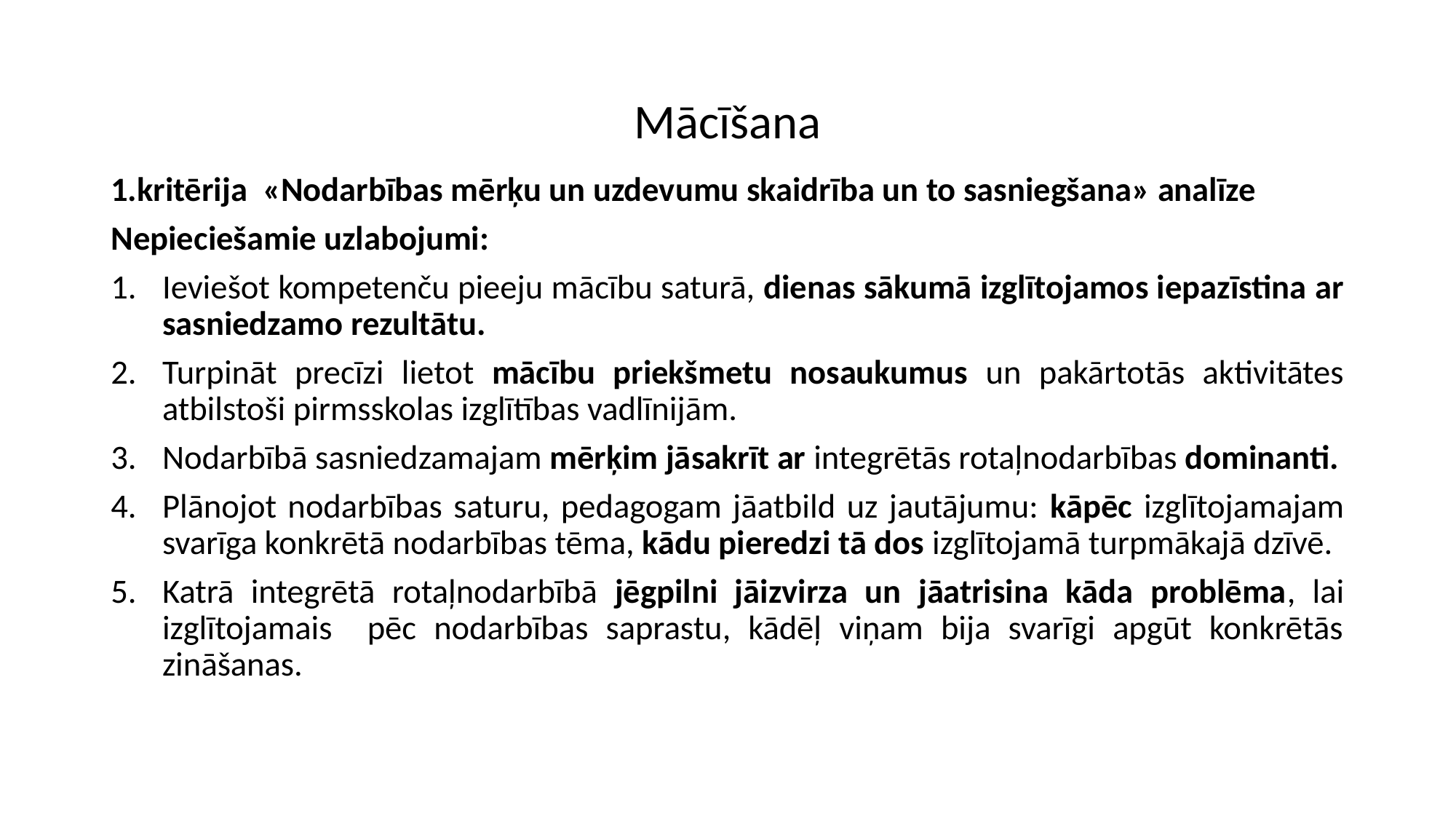

# Mācīšana
1.kritērija  «Nodarbības mērķu un uzdevumu skaidrība un to sasniegšana» analīze
Nepieciešamie uzlabojumi:
Ieviešot kompetenču pieeju mācību saturā, dienas sākumā izglītojamos iepazīstina ar sasniedzamo rezultātu.
Turpināt precīzi lietot mācību priekšmetu nosaukumus un pakārtotās aktivitātes atbilstoši pirmsskolas izglītības vadlīnijām.
Nodarbībā sasniedzamajam mērķim jāsakrīt ar integrētās rotaļnodarbības dominanti.
Plānojot nodarbības saturu, pedagogam jāatbild uz jautājumu: kāpēc izglītojamajam svarīga konkrētā nodarbības tēma, kādu pieredzi tā dos izglītojamā turpmākajā dzīvē.
Katrā integrētā rotaļnodarbībā jēgpilni jāizvirza un jāatrisina kāda problēma, lai izglītojamais  pēc nodarbības saprastu, kādēļ viņam bija svarīgi apgūt konkrētās zināšanas.